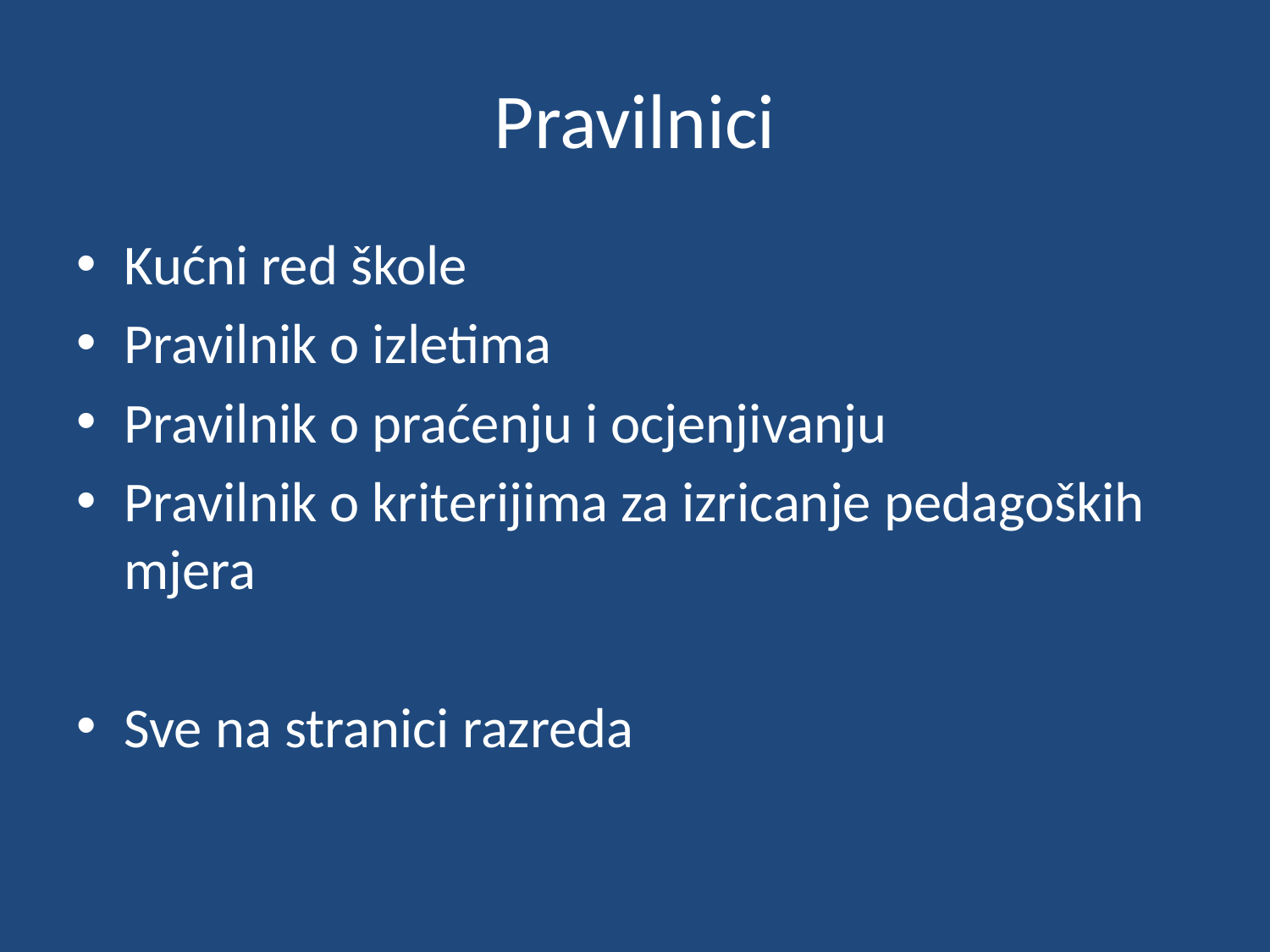

# Pravilnici
Kućni red škole
Pravilnik o izletima
Pravilnik o praćenju i ocjenjivanju
Pravilnik o kriterijima za izricanje pedagoških mjera

Sve na stranici razreda